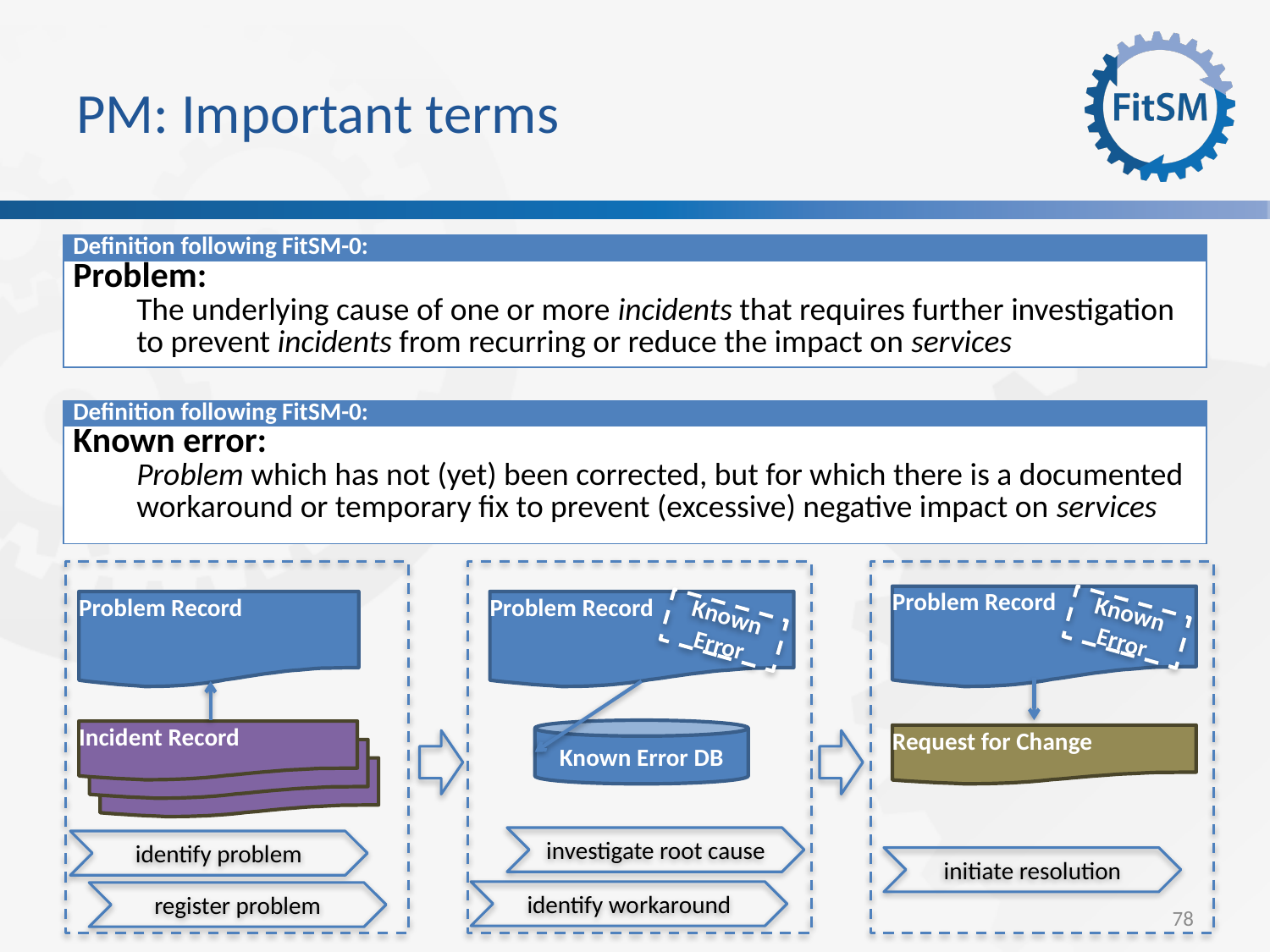

# PM: Important terms

| Definition following FitSM-0: |
| --- |
| Problem: The underlying cause of one or more incidents that requires further investigation to prevent incidents from recurring or reduce the impact on services |
| Definition following FitSM-0: |
| --- |
| Known error: Problem which has not (yet) been corrected, but for which there is a documented workaround or temporary fix to prevent (excessive) negative impact on services |

Problem Record
Problem Record

Problem Record
Known Error
Known Error
Known Error DB
Incident Record
Request for Change

Incident
Incident
investigate root cause
identify problem
initiate resolution
identify workaround
register problem
78